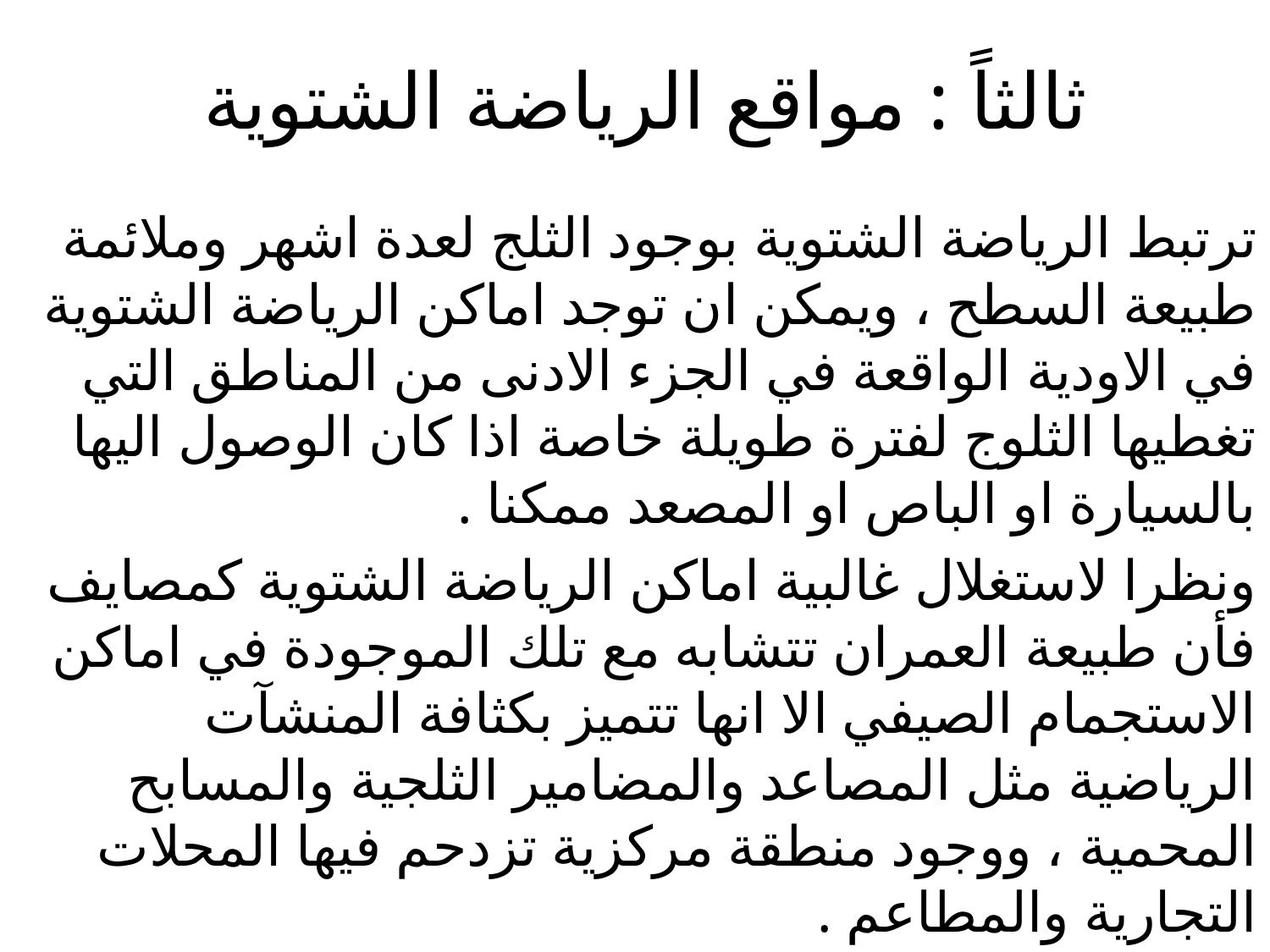

# ثالثاً : مواقع الرياضة الشتوية
ترتبط الرياضة الشتوية بوجود الثلج لعدة اشهر وملائمة طبيعة السطح ، ويمكن ان توجد اماكن الرياضة الشتوية في الاودية الواقعة في الجزء الادنى من المناطق التي تغطيها الثلوج لفترة طويلة خاصة اذا كان الوصول اليها بالسيارة او الباص او المصعد ممكنا .
ونظرا لاستغلال غالبية اماكن الرياضة الشتوية كمصايف فأن طبيعة العمران تتشابه مع تلك الموجودة في اماكن الاستجمام الصيفي الا انها تتميز بكثافة المنشآت الرياضية مثل المصاعد والمضامير الثلجية والمسابح المحمية ، ووجود منطقة مركزية تزدحم فيها المحلات التجارية والمطاعم .